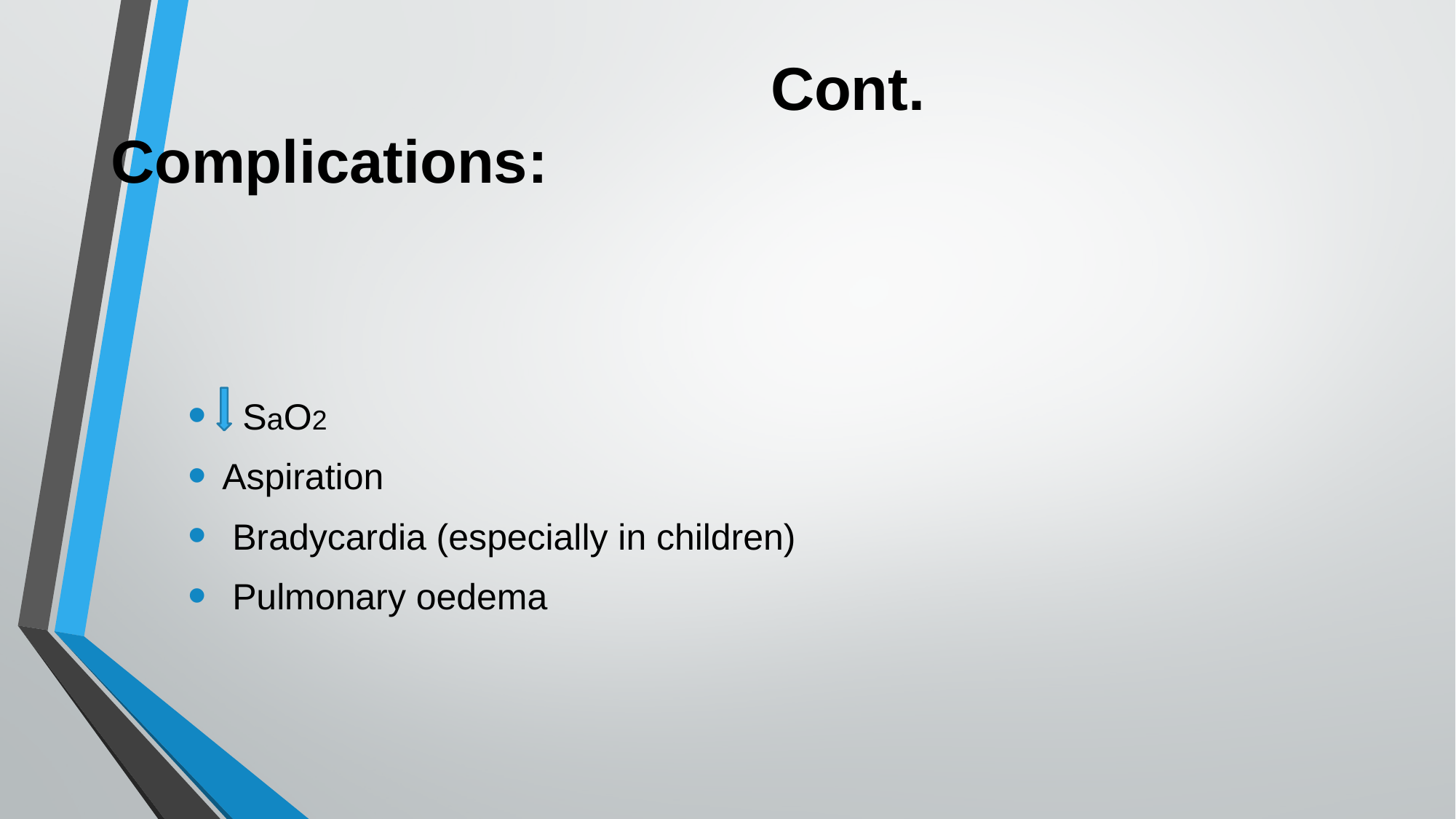

# Cont. Complications:
  SaO2
Aspiration
 Bradycardia (especially in children)
 Pulmonary oedema